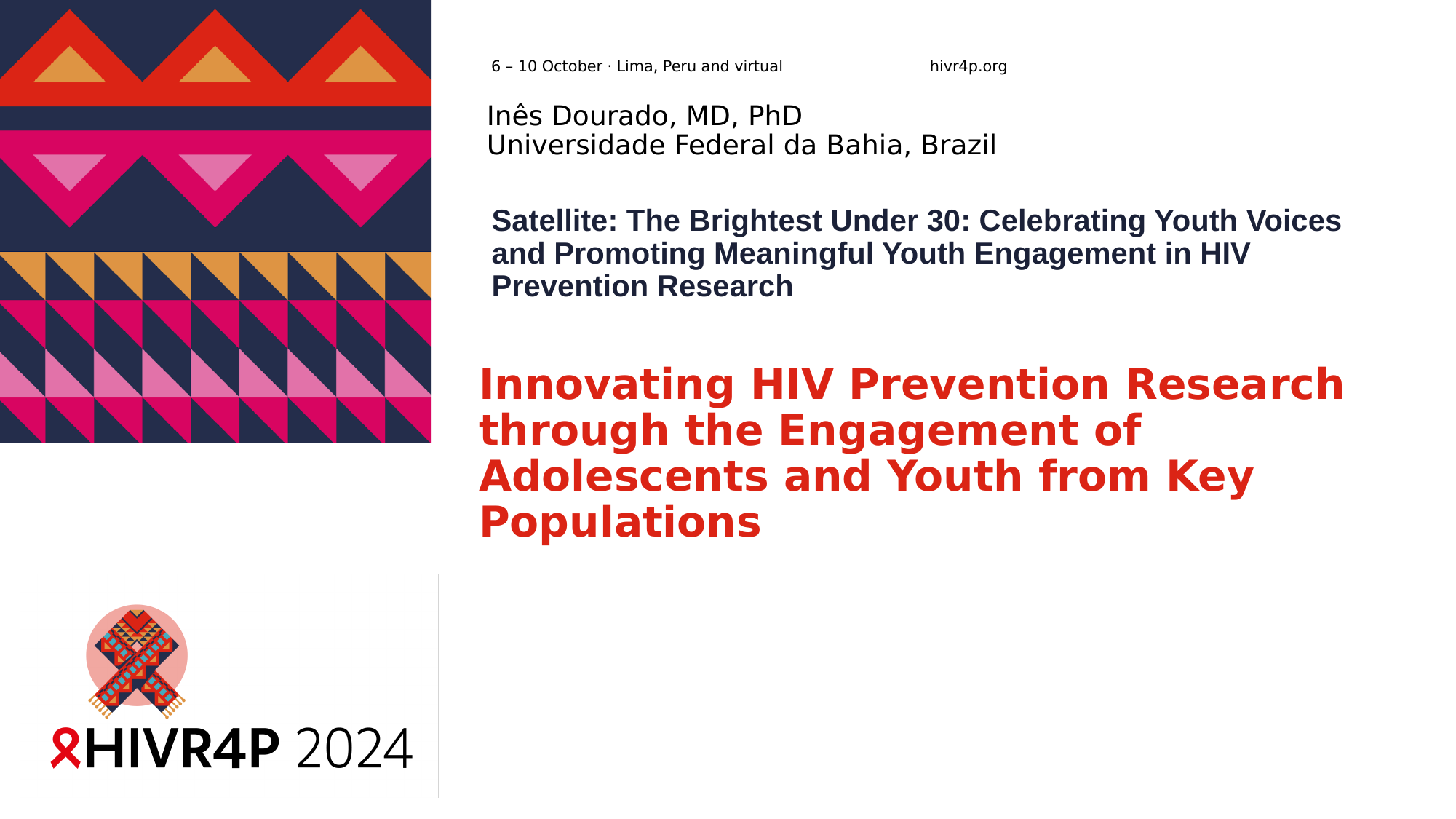

Inês Dourado, MD, PhD
Universidade Federal da Bahia, Brazil
Satellite: The Brightest Under 30: Celebrating Youth Voices and Promoting Meaningful Youth Engagement in HIV Prevention Research
# Innovating HIV Prevention Research through the Engagement of Adolescents and Youth from Key Populations